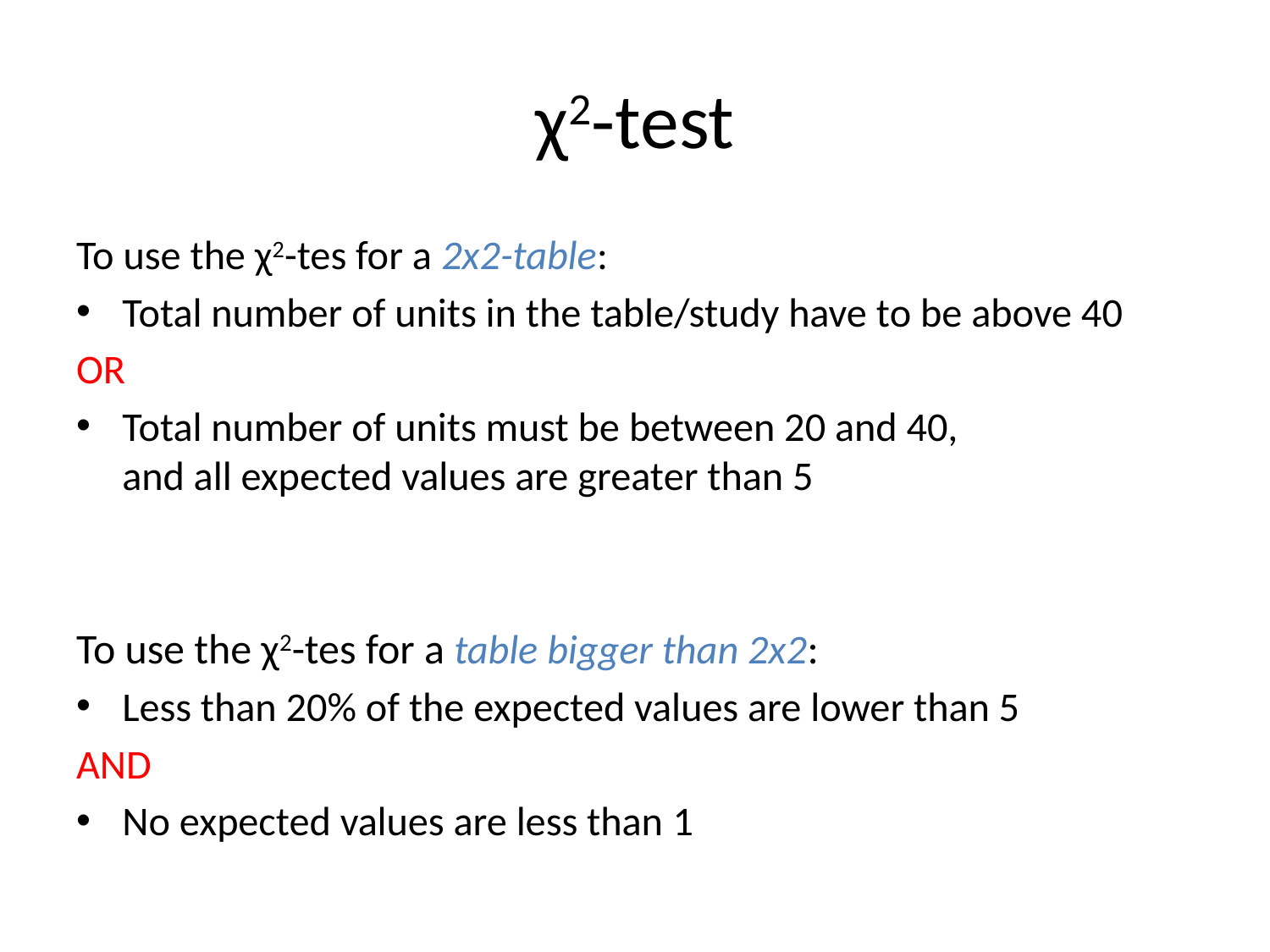

# χ2-test
To use the χ2-tes for a 2x2-table:
Total number of units in the table/study have to be above 40
OR
Total number of units must be between 20 and 40,
and all expected values are greater than 5

To use the χ2-tes for a table bigger than 2x2:
Less than 20% of the expected values are lower than 5
AND
No expected values are less than 1